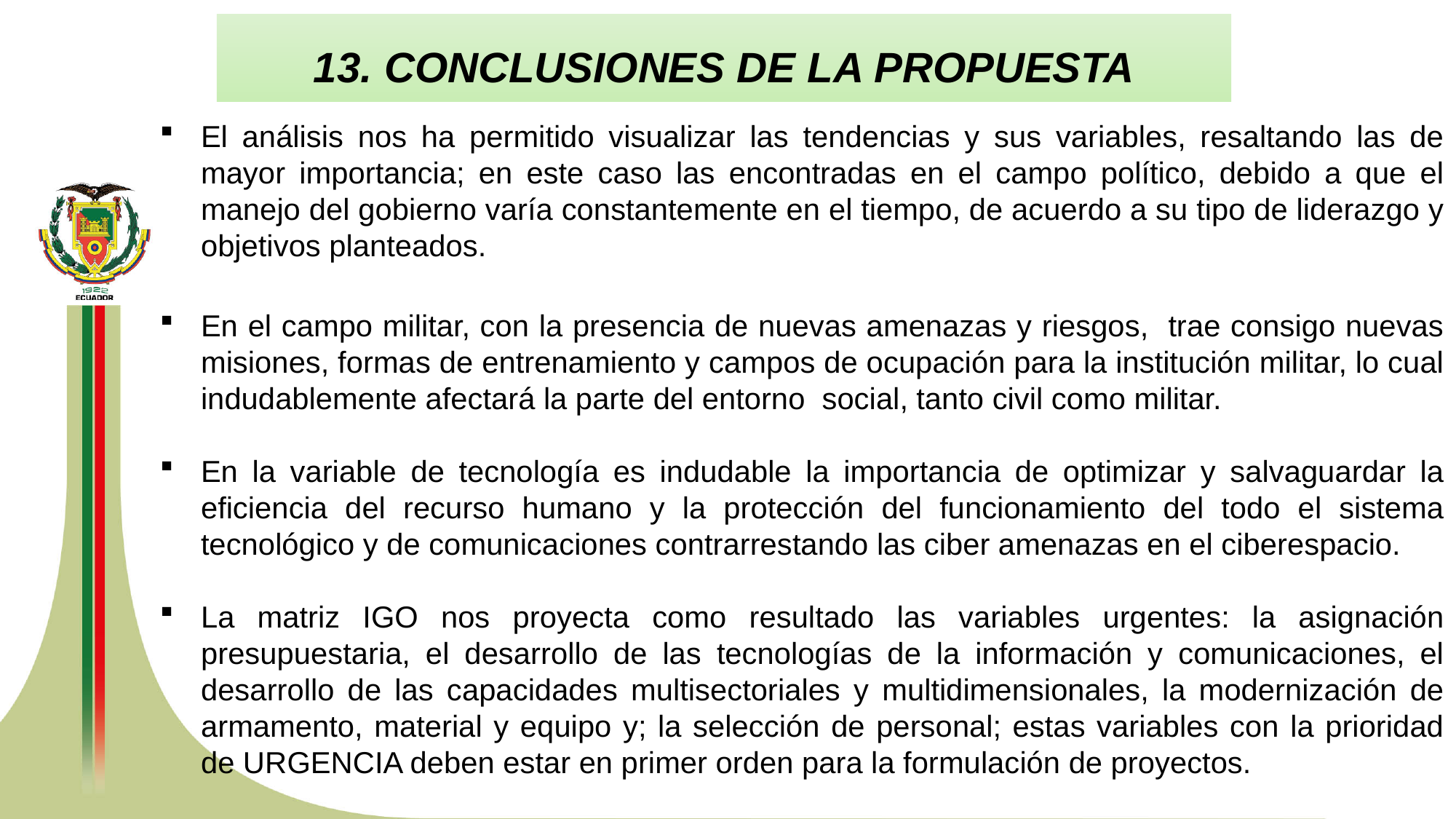

13. CONCLUSIONES DE LA PROPUESTA
El análisis nos ha permitido visualizar las tendencias y sus variables, resaltando las de mayor importancia; en este caso las encontradas en el campo político, debido a que el manejo del gobierno varía constantemente en el tiempo, de acuerdo a su tipo de liderazgo y objetivos planteados.

En el campo militar, con la presencia de nuevas amenazas y riesgos,  trae consigo nuevas misiones, formas de entrenamiento y campos de ocupación para la institución militar, lo cual indudablemente afectará la parte del entorno  social, tanto civil como militar.

En la variable de tecnología es indudable la importancia de optimizar y salvaguardar la eficiencia del recurso humano y la protección del funcionamiento del todo el sistema tecnológico y de comunicaciones contrarrestando las ciber amenazas en el ciberespacio.

La matriz IGO nos proyecta como resultado las variables urgentes: la asignación presupuestaria, el desarrollo de las tecnologías de la información y comunicaciones, el desarrollo de las capacidades multisectoriales y multidimensionales, la modernización de armamento, material y equipo y; la selección de personal; estas variables con la prioridad de URGENCIA deben estar en primer orden para la formulación de proyectos.